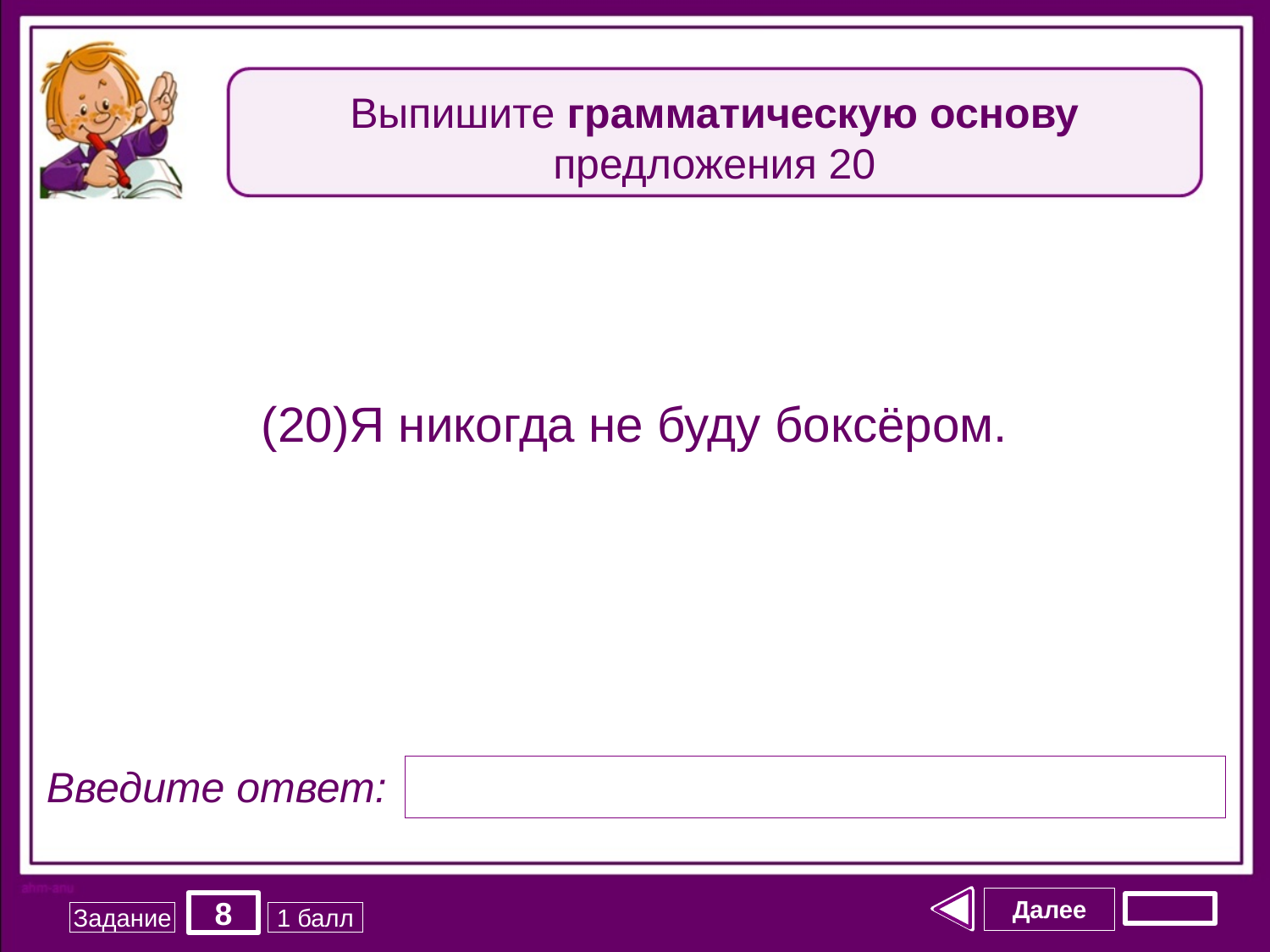

Выпишите грамматическую основу предложения 20
(20)Я никогда не буду боксёром.
Введите ответ:

Далее
8

Задание
1 балл